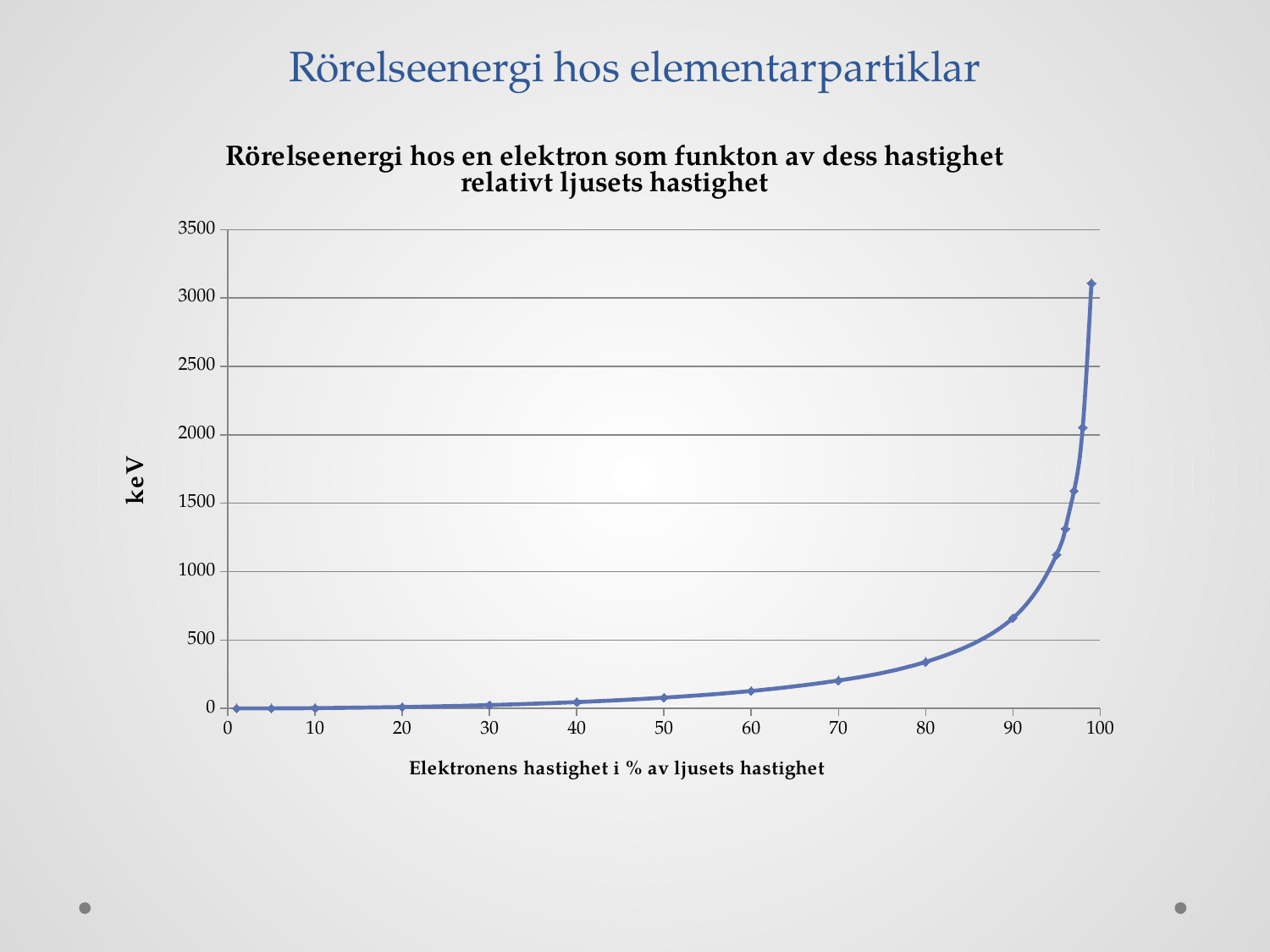

# Rörelseenergi hos elementarpartiklar

### Chart: Rörelseenergi hos en elektron som funkton av dess hastighet relativt ljusets hastighet

| Category | Ek (keV) |
|---|---|